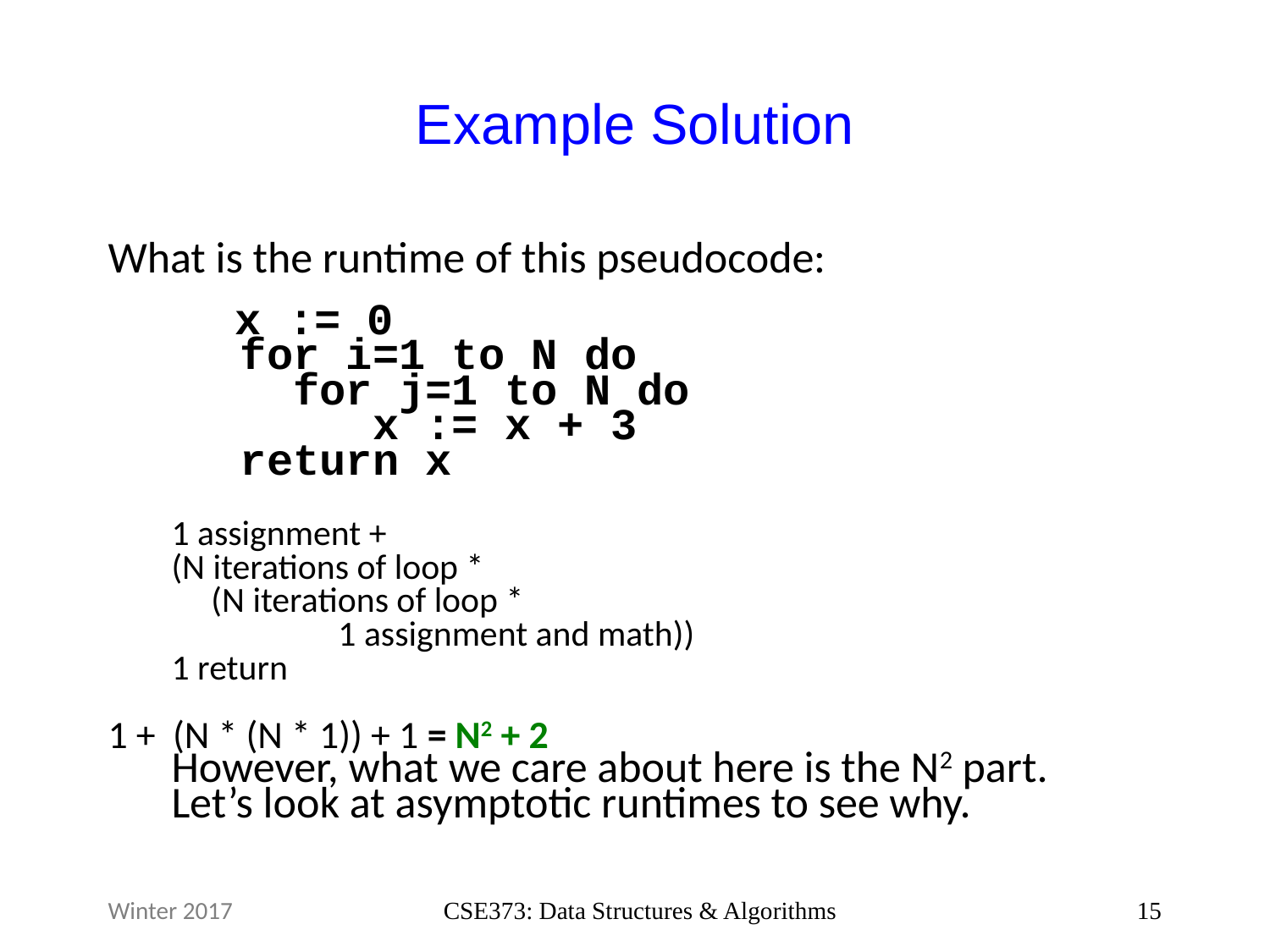

# Example Solution
What is the runtime of this pseudocode:
      x := 0
     for i=1 to N do
       for j=1 to N do
          x := x + 3
     return x

1 assignment +
(N iterations of loop *
	(N iterations of loop *
		1 assignment and math))
1 return

1 +  (N * (N * 1)) + 1 = N2 + 2
However, what we care about here is the N2 part.
Let’s look at asymptotic runtimes to see why.
Winter 2017
CSE373: Data Structures & Algorithms
15